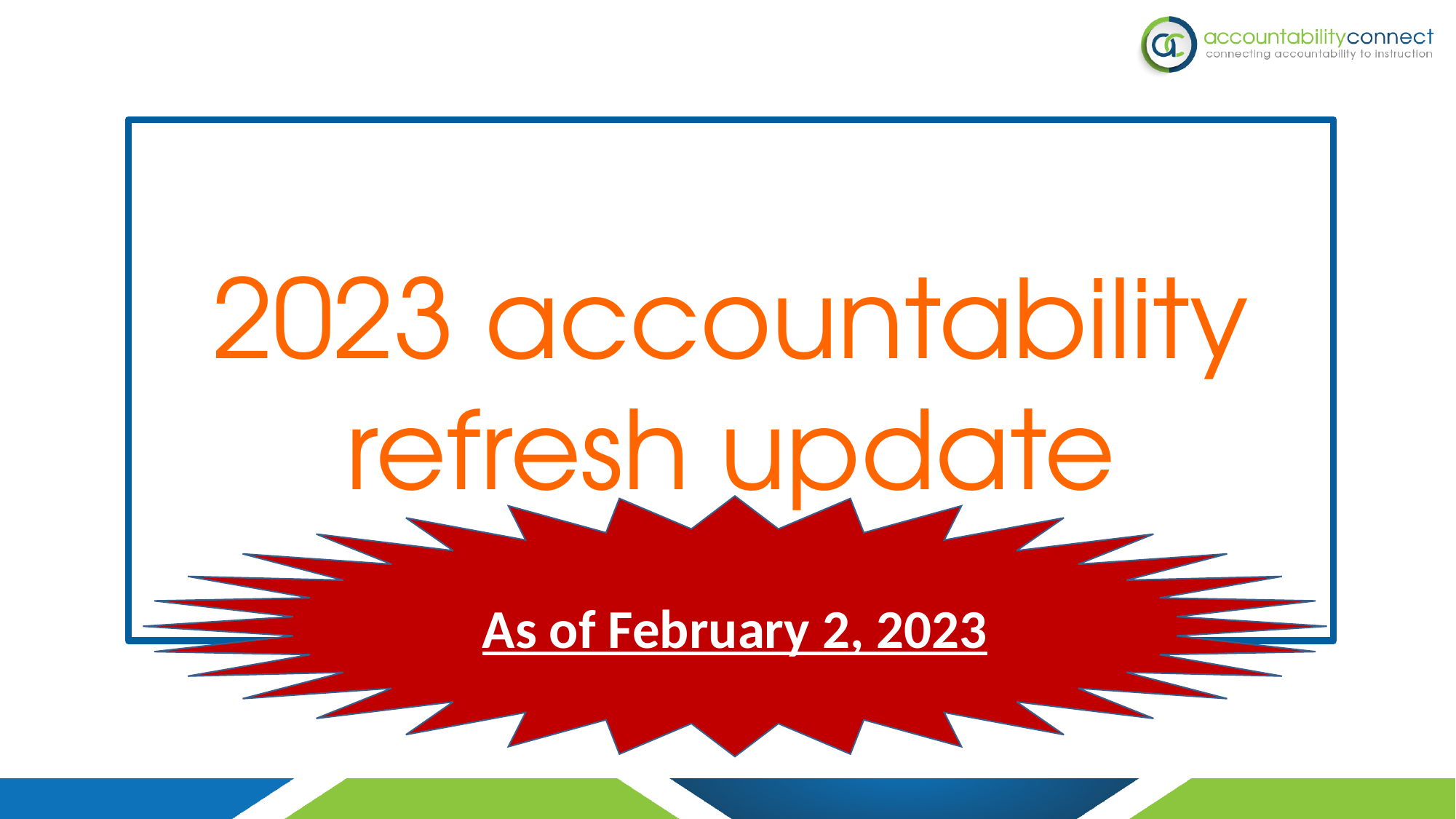

2023 accountability refresh update
As of February 2, 2023